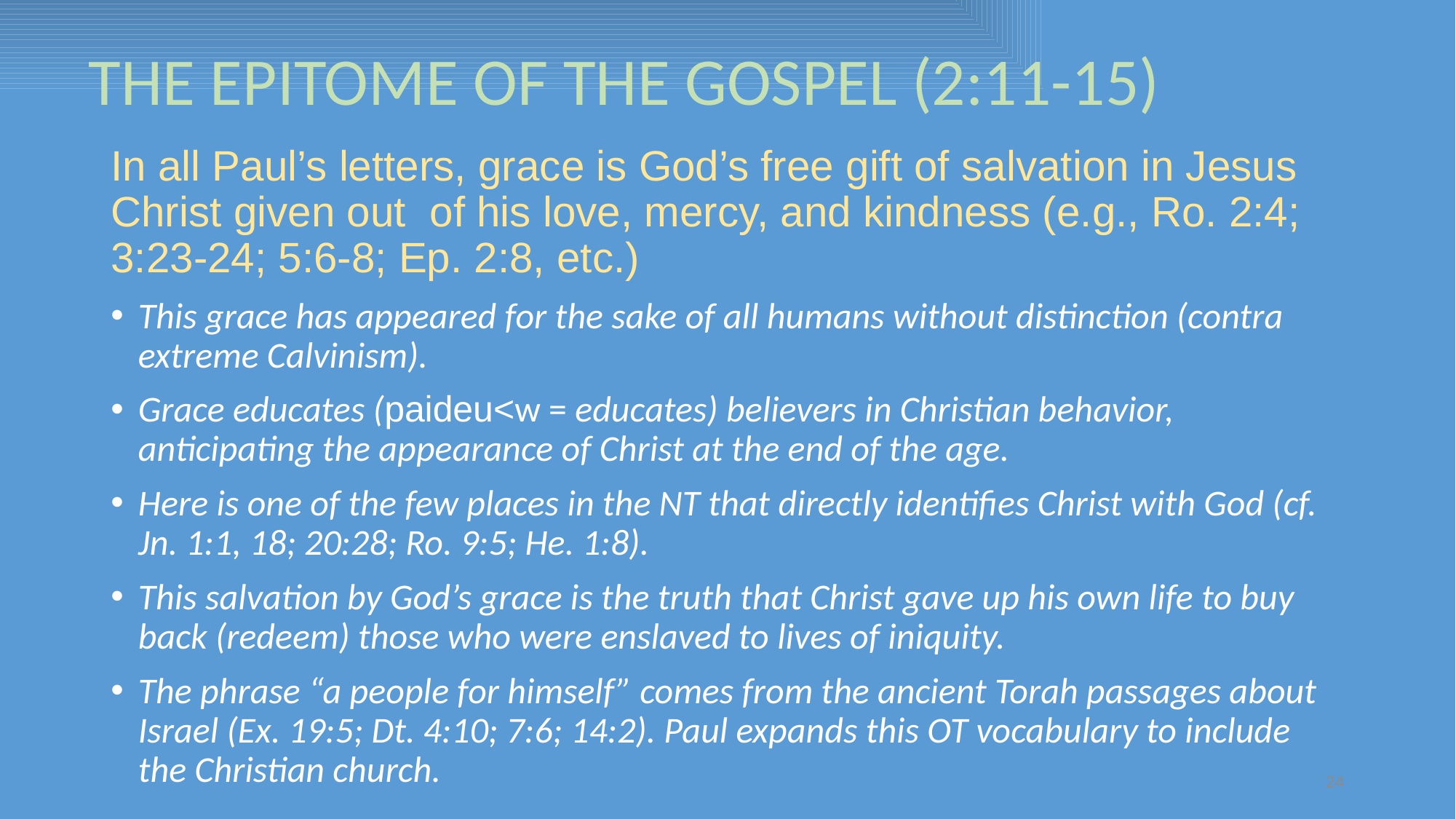

# THE EPITOME OF THE GOSPEL (2:11-15)
In all Paul’s letters, grace is God’s free gift of salvation in Jesus Christ given out  of his love, mercy, and kindness (e.g., Ro. 2:4; 3:23-24; 5:6-8; Ep. 2:8, etc.)
This grace has appeared for the sake of all humans without distinction (contra extreme Calvinism).
Grace educates (paideu<w = educates) believers in Christian behavior, anticipating the appearance of Christ at the end of the age.
Here is one of the few places in the NT that directly identifies Christ with God (cf. Jn. 1:1, 18; 20:28; Ro. 9:5; He. 1:8).
This salvation by God’s grace is the truth that Christ gave up his own life to buy back (redeem) those who were enslaved to lives of iniquity.
The phrase “a people for himself” comes from the ancient Torah passages about Israel (Ex. 19:5; Dt. 4:10; 7:6; 14:2). Paul expands this OT vocabulary to include the Christian church.

24